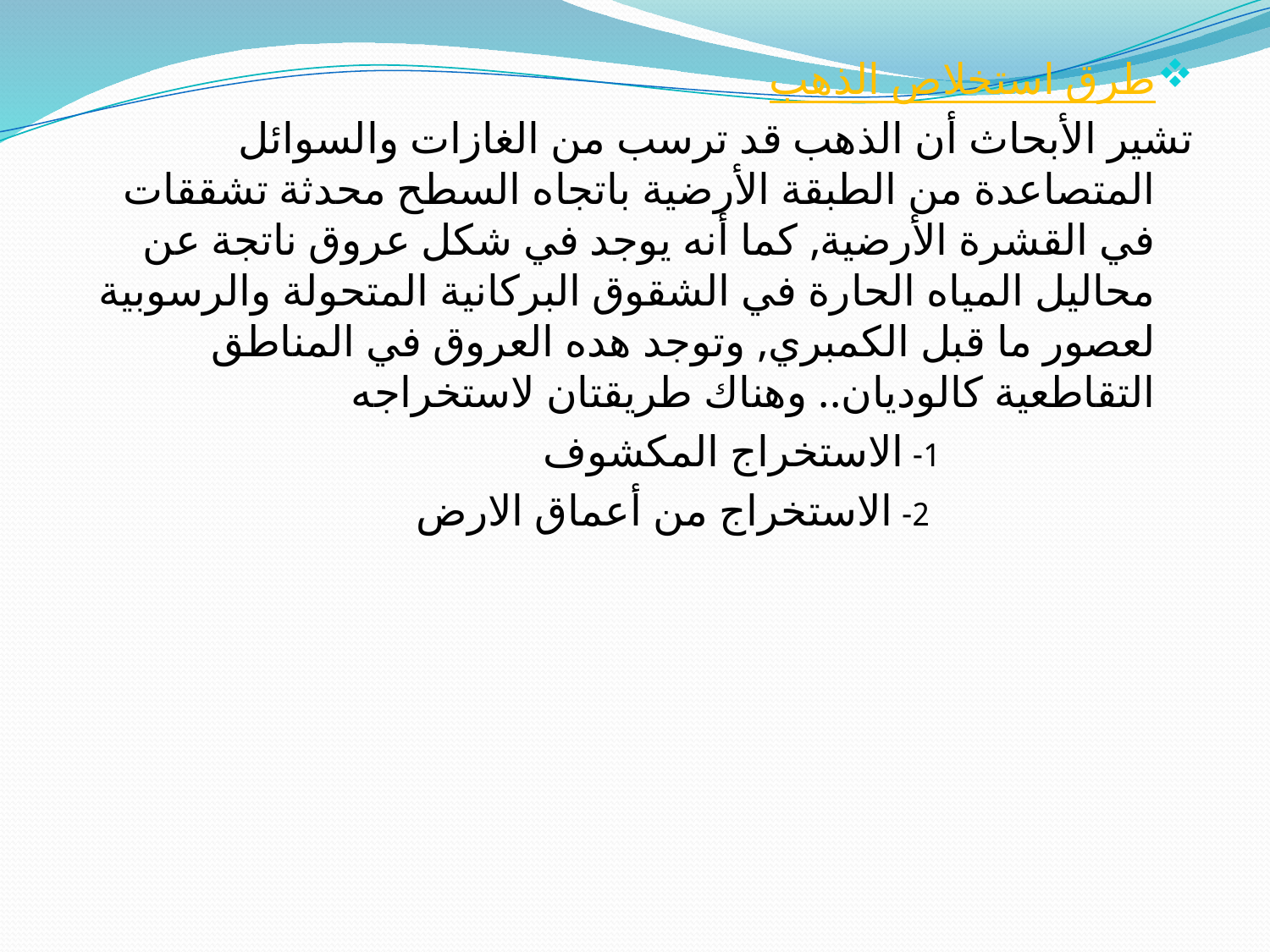

طرق استخلاص الذهب
تشير الأبحاث أن الذهب قد ترسب من الغازات والسوائل المتصاعدة من الطبقة الأرضية باتجاه السطح محدثة تشققات في القشرة الأرضية, كما أنه يوجد في شكل عروق ناتجة عن محاليل المياه الحارة في الشقوق البركانية المتحولة والرسوبية لعصور ما قبل الكمبري, وتوجد هده العروق في المناطق التقاطعية كالوديان.. وهناك طريقتان لاستخراجه
                       1- الاستخراج المكشوف
                                2- الاستخراج من أعماق الارض